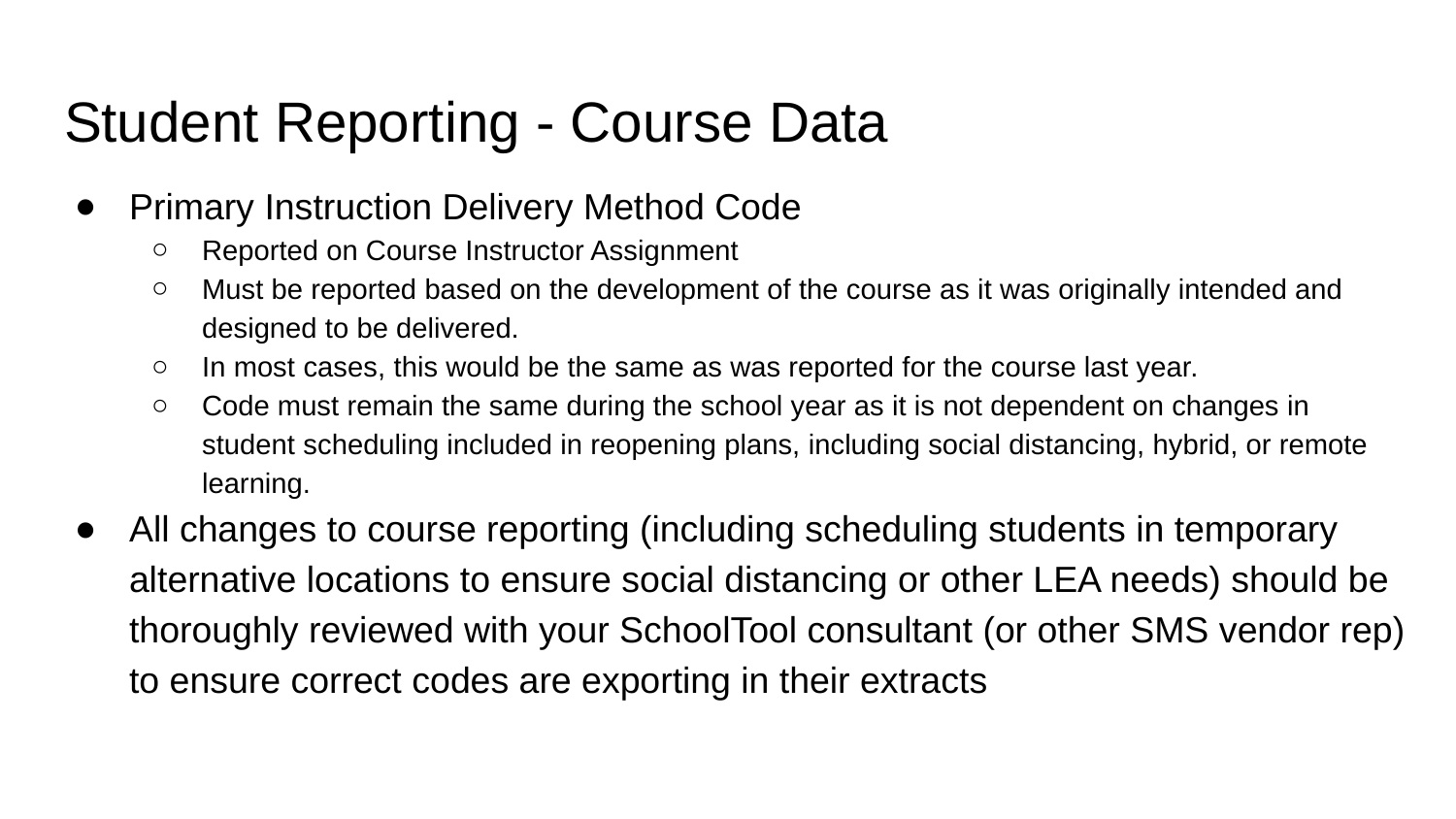

# Student Reporting - Course Data
Primary Instruction Delivery Method Code
Reported on Course Instructor Assignment
Must be reported based on the development of the course as it was originally intended and designed to be delivered.
In most cases, this would be the same as was reported for the course last year.
Code must remain the same during the school year as it is not dependent on changes in student scheduling included in reopening plans, including social distancing, hybrid, or remote learning.
All changes to course reporting (including scheduling students in temporary alternative locations to ensure social distancing or other LEA needs) should be thoroughly reviewed with your SchoolTool consultant (or other SMS vendor rep) to ensure correct codes are exporting in their extracts